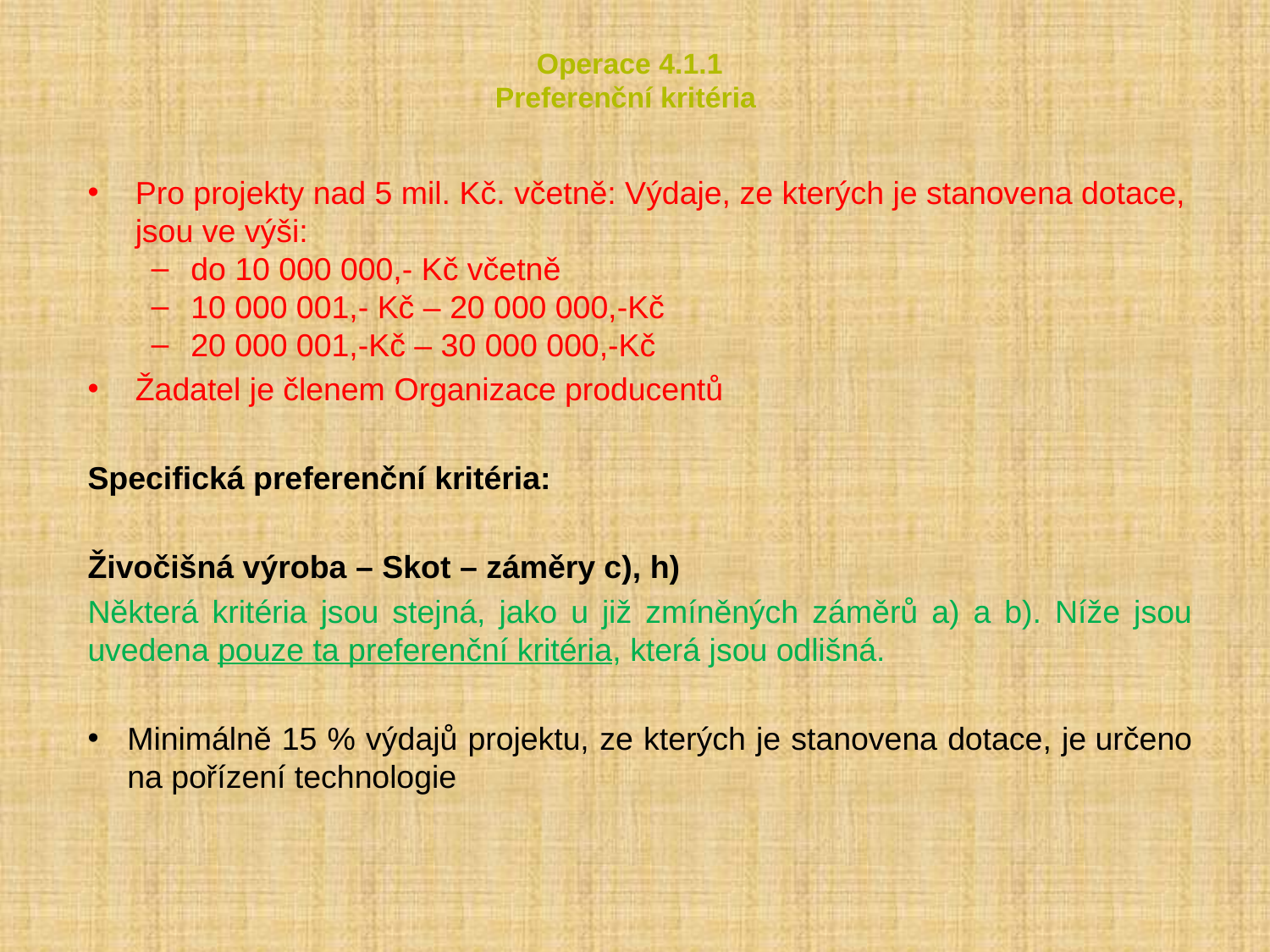

# Operace 4.1.1 Preferenční kritéria
Pro projekty nad 5 mil. Kč. včetně: Výdaje, ze kterých je stanovena dotace, jsou ve výši:
do 10 000 000,- Kč včetně
10 000 001,- Kč – 20 000 000,-Kč
20 000 001,-Kč – 30 000 000,-Kč
Žadatel je členem Organizace producentů

Specifická preferenční kritéria:

Živočišná výroba – Skot – záměry c), h)
Některá kritéria jsou stejná, jako u již zmíněných záměrů a) a b). Níže jsou uvedena pouze ta preferenční kritéria, která jsou odlišná.

Minimálně 15 % výdajů projektu, ze kterých je stanovena dotace, je určeno na pořízení technologie